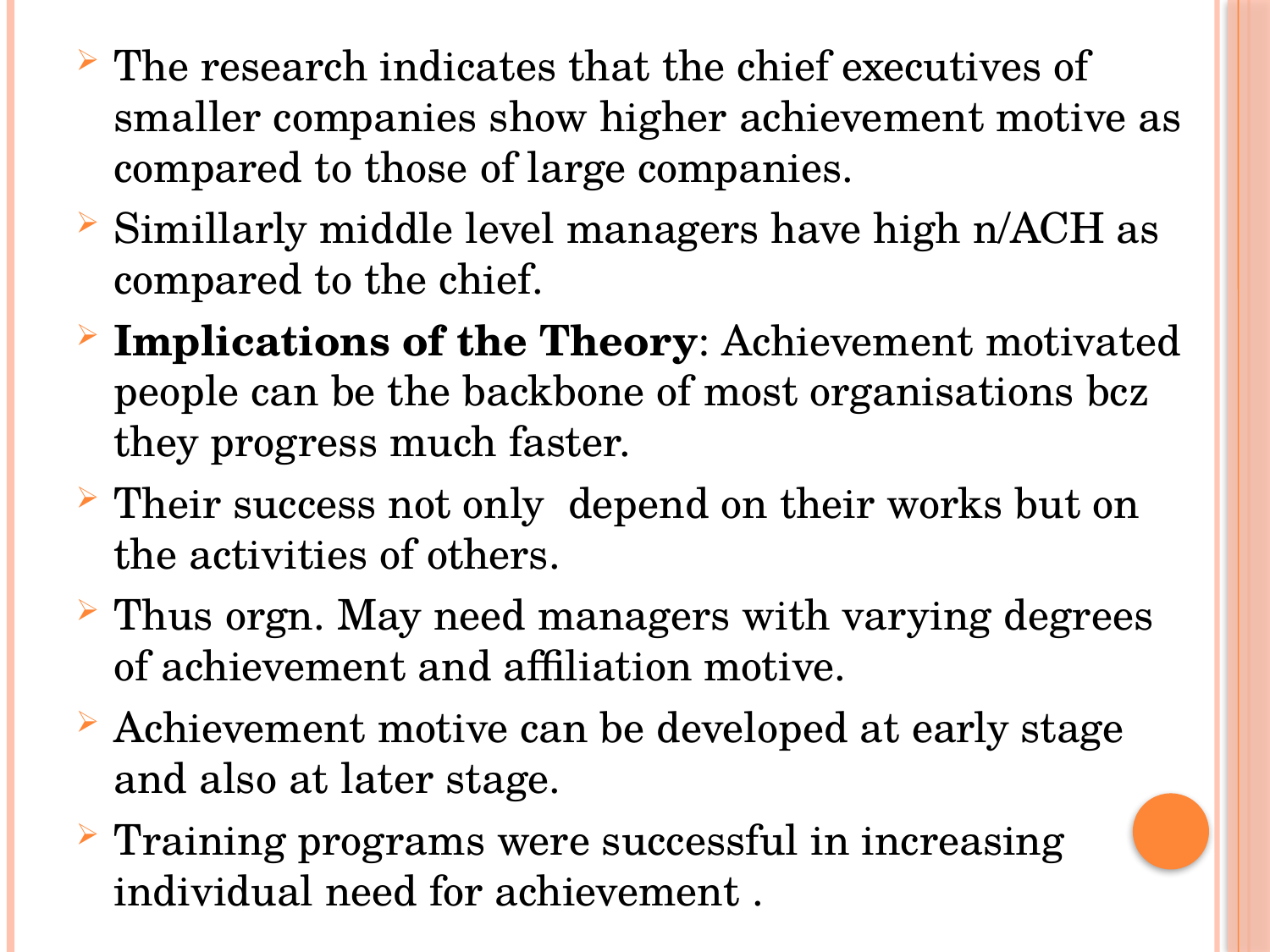

The research indicates that the chief executives of smaller companies show higher achievement motive as compared to those of large companies.
Simillarly middle level managers have high n/ACH as compared to the chief.
Implications of the Theory: Achievement motivated people can be the backbone of most organisations bcz  they progress much faster.
Their success not only  depend on their works but on the activities of others.
Thus orgn. May need managers with varying degrees of achievement and affiliation motive.
Achievement motive can be developed at early stage and also at later stage.
Training programs were successful in increasing individual need for achievement .